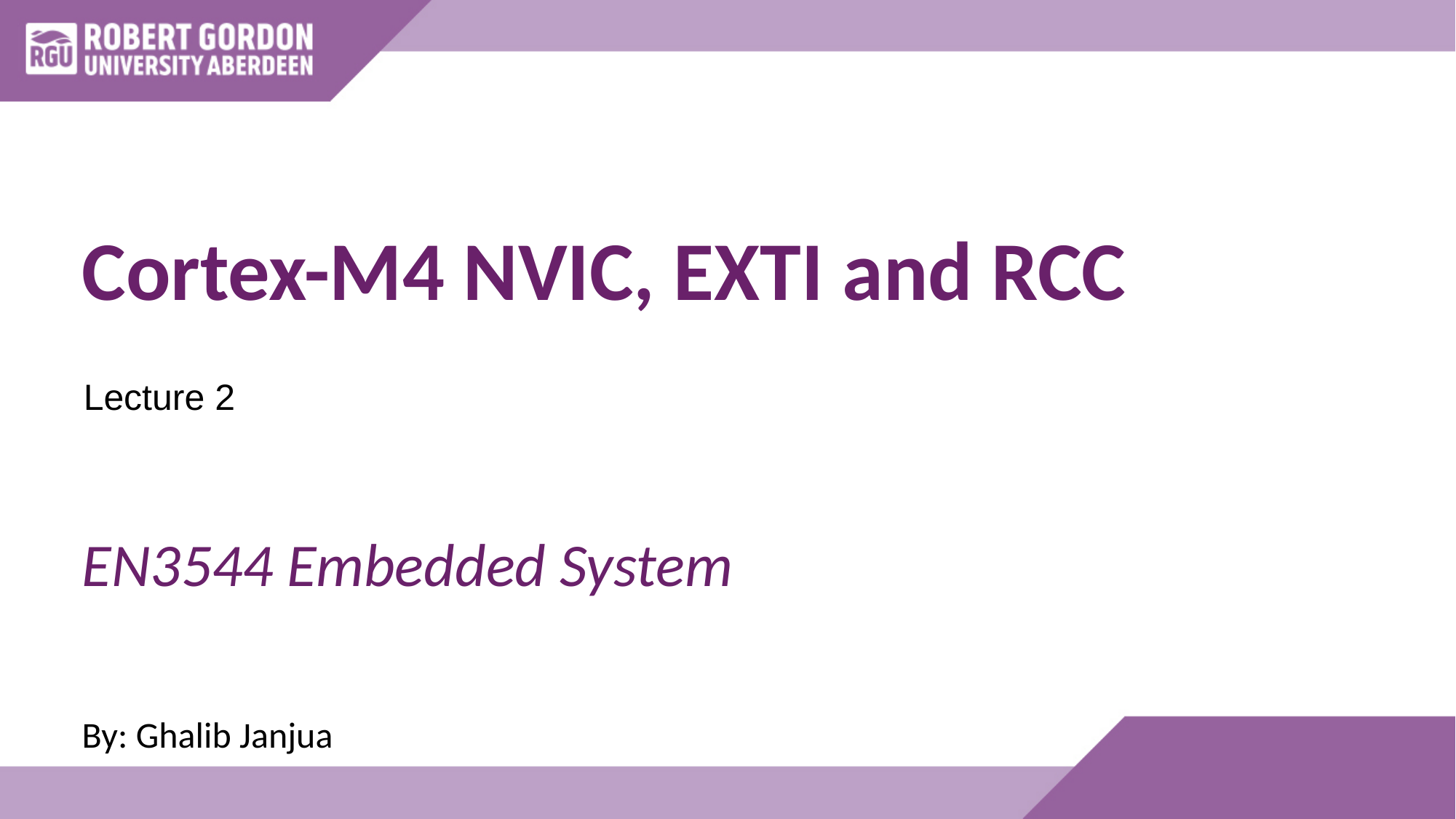

# Cortex-M4 NVIC, EXTI and RCC
Lecture 2
EN3544 Embedded System
By: Ghalib Janjua